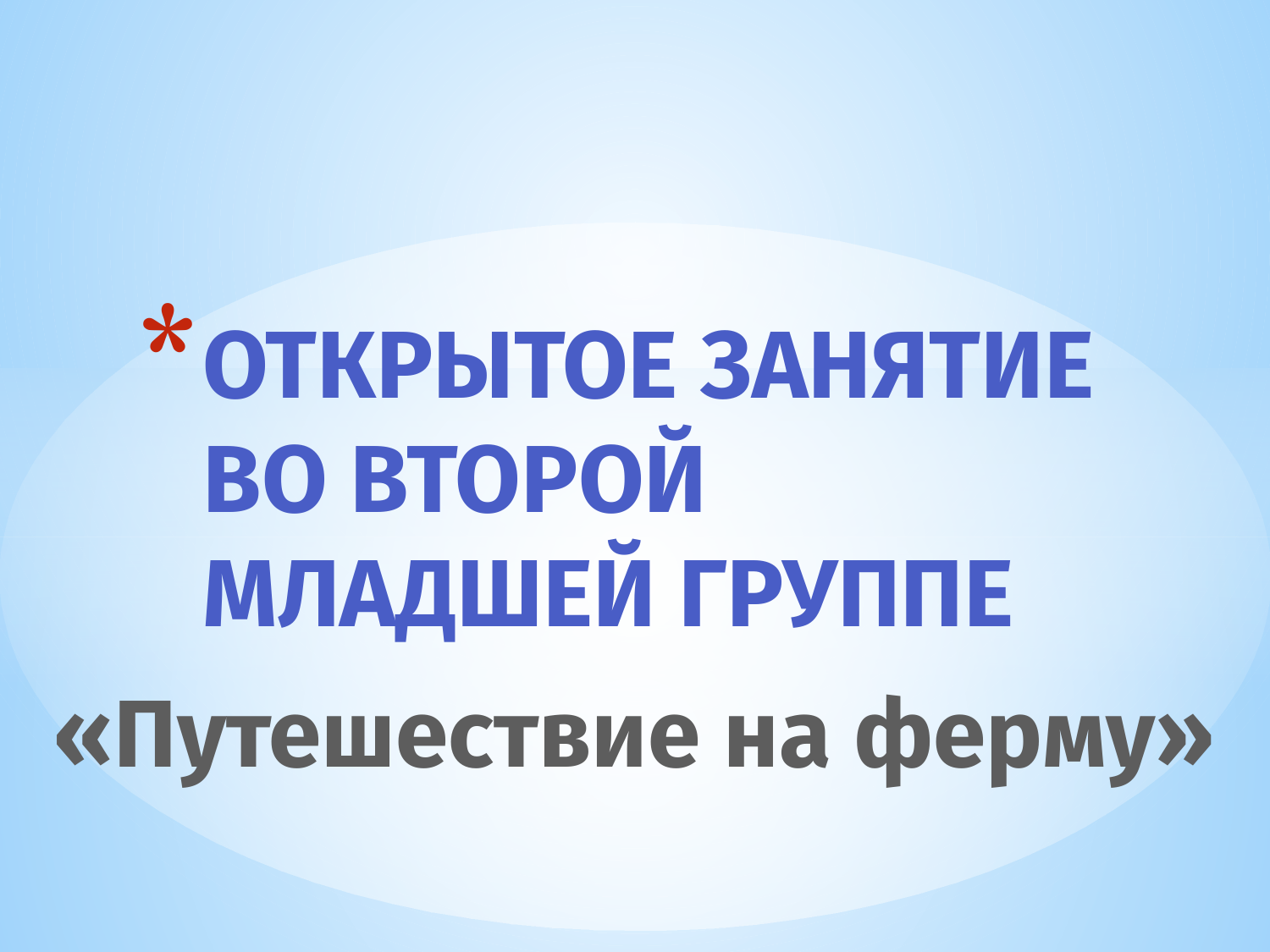

# Открытое занятие во второй младшей группе
«Путешествие на ферму»